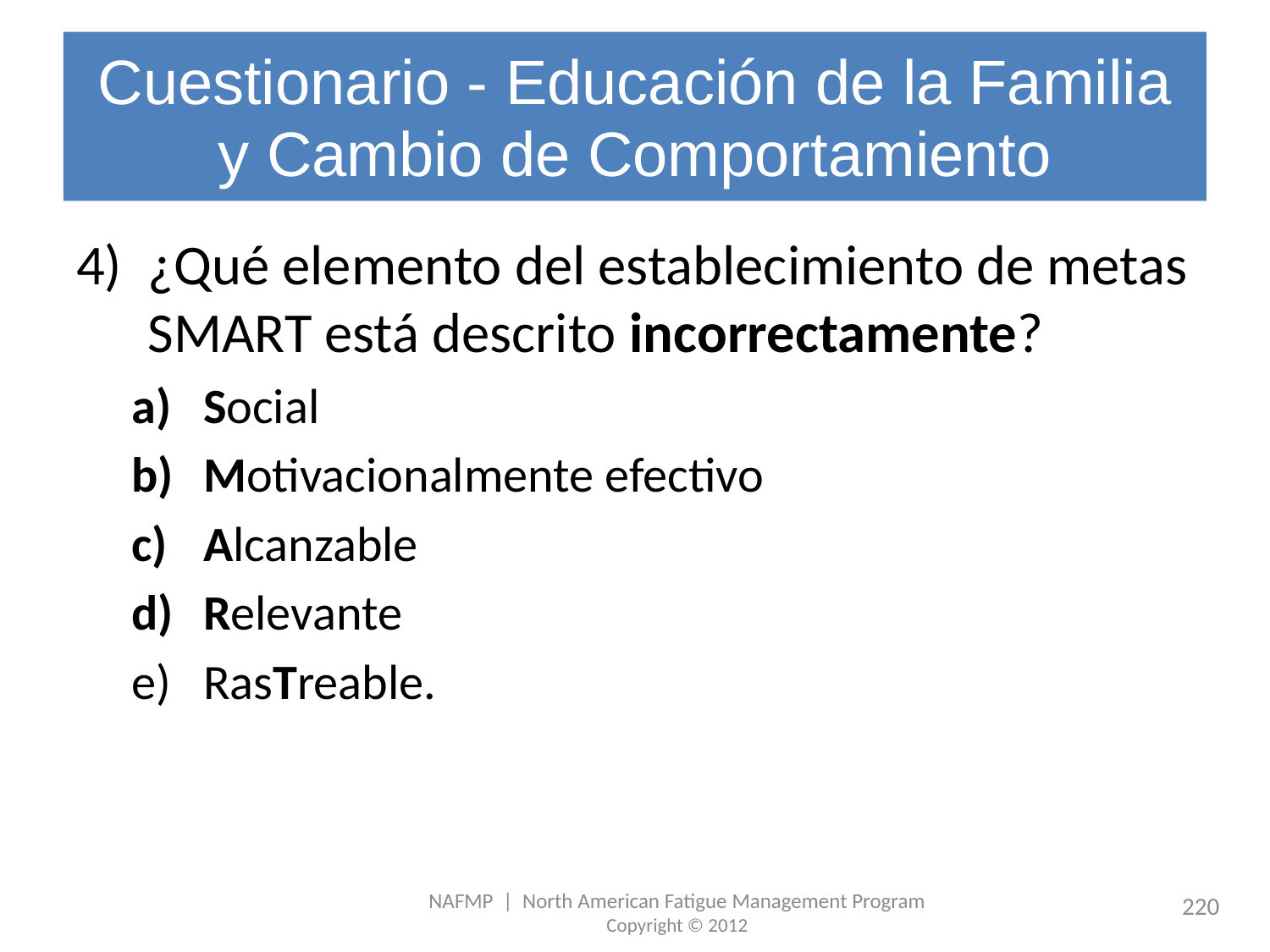

# Cuestionario - Educación de la Familia y Cambio de Comportamiento
¿Qué elemento del establecimiento de metas SMART está descrito incorrectamente?
Social
Motivacionalmente efectivo
Alcanzable
Relevante
RasTreable.